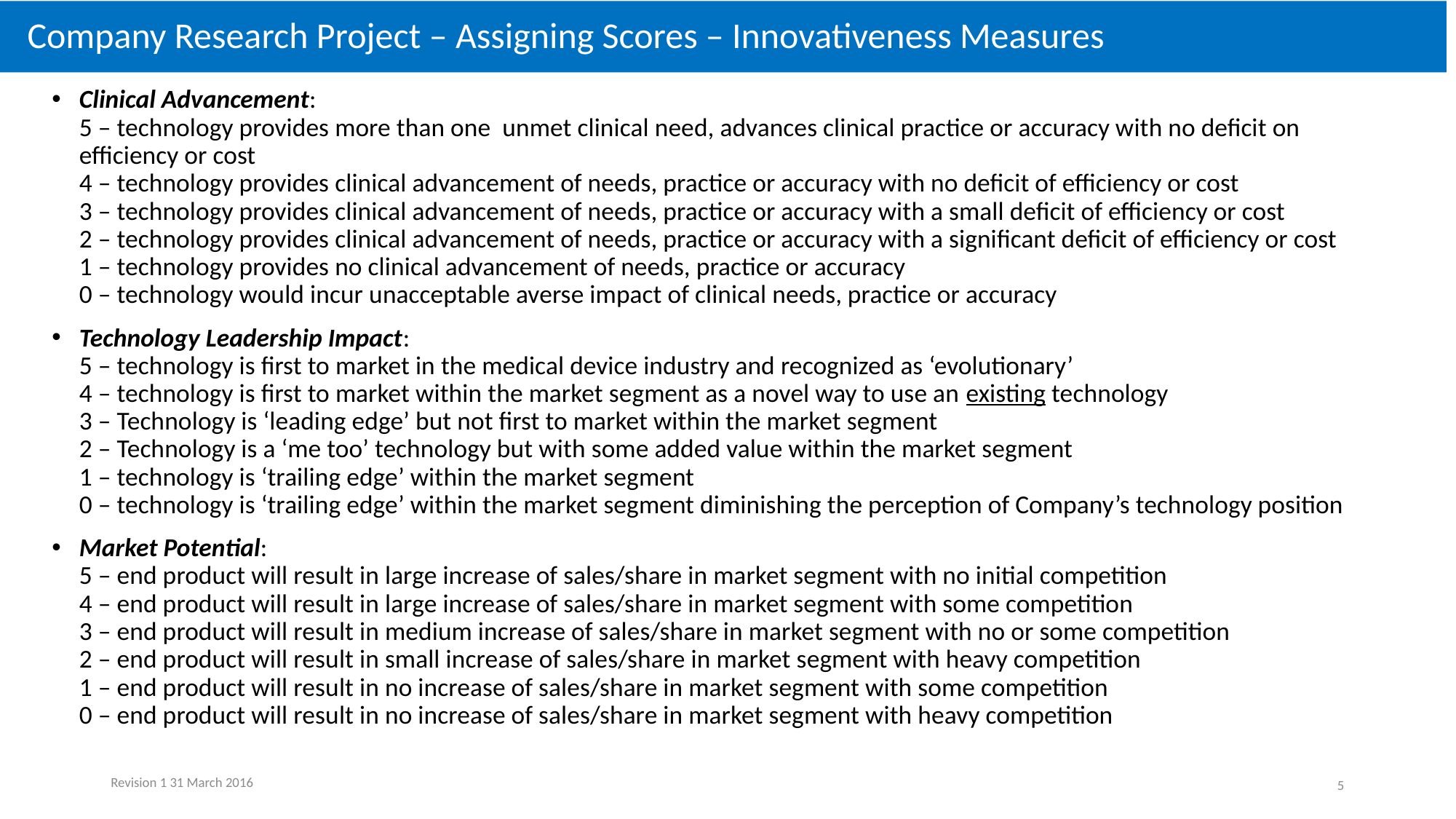

# Company Research Project – Assigning Scores – Innovativeness Measures
Clinical Advancement:
5 – technology provides more than one  unmet clinical need, advances clinical practice or accuracy with no deficit on efficiency or cost
4 – technology provides clinical advancement of needs, practice or accuracy with no deficit of efficiency or cost
3 – technology provides clinical advancement of needs, practice or accuracy with a small deficit of efficiency or cost
2 – technology provides clinical advancement of needs, practice or accuracy with a significant deficit of efficiency or cost
1 – technology provides no clinical advancement of needs, practice or accuracy
0 – technology would incur unacceptable averse impact of clinical needs, practice or accuracy
Technology Leadership Impact:
5 – technology is first to market in the medical device industry and recognized as ‘evolutionary’
4 – technology is first to market within the market segment as a novel way to use an existing technology
3 – Technology is ‘leading edge’ but not first to market within the market segment
2 – Technology is a ‘me too’ technology but with some added value within the market segment
1 – technology is ‘trailing edge’ within the market segment
0 – technology is ‘trailing edge’ within the market segment diminishing the perception of Company’s technology position
Market Potential:
5 – end product will result in large increase of sales/share in market segment with no initial competition
4 – end product will result in large increase of sales/share in market segment with some competition
3 – end product will result in medium increase of sales/share in market segment with no or some competition
2 – end product will result in small increase of sales/share in market segment with heavy competition
1 – end product will result in no increase of sales/share in market segment with some competition
0 – end product will result in no increase of sales/share in market segment with heavy competition
Revision 1 31 March 2016
5